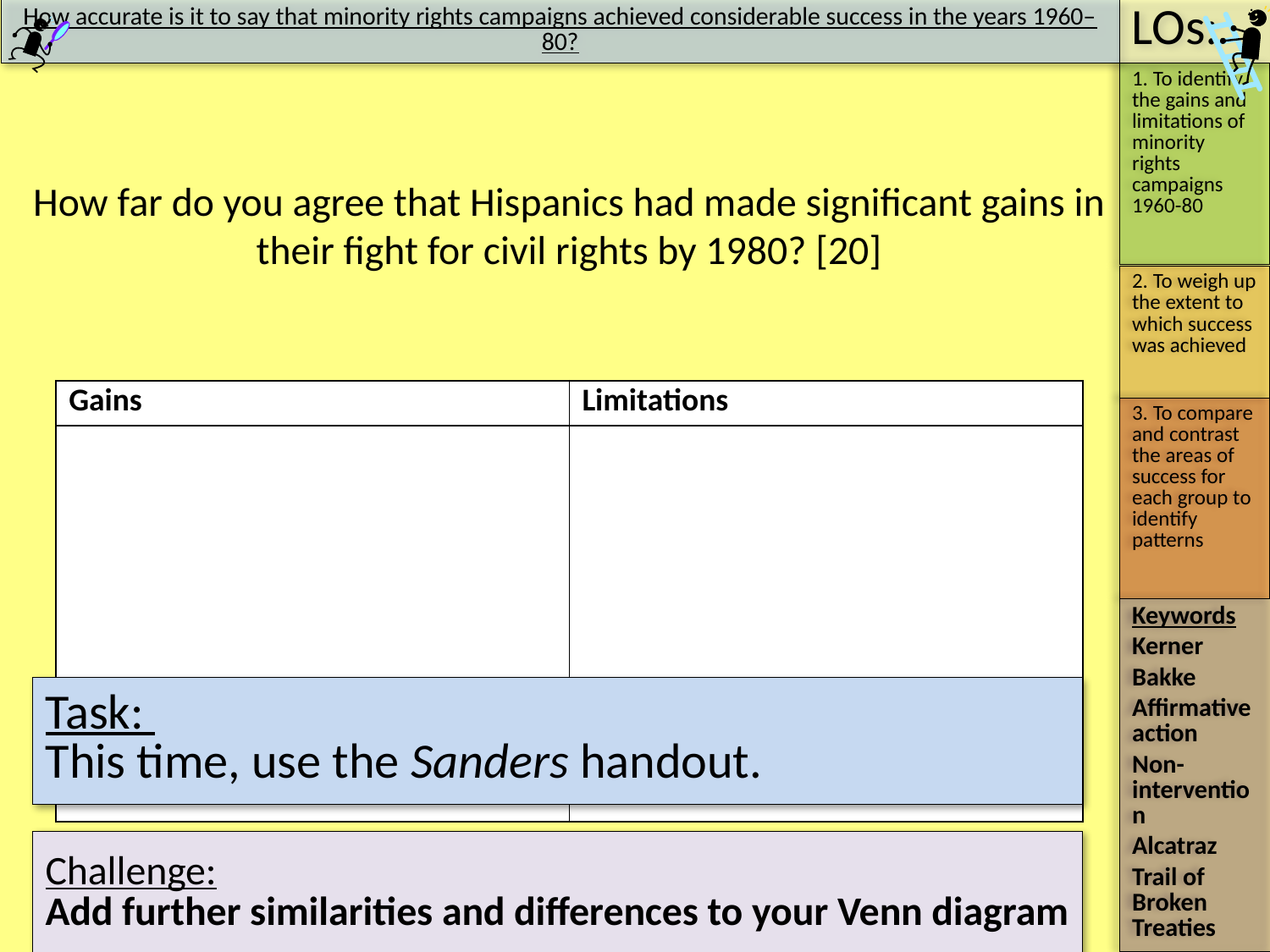

# How far do you agree that Hispanics had made significant gains in their fight for civil rights by 1980? [20]
| Gains | Limitations |
| --- | --- |
|  |  |
Task:
This time, use the Sanders handout.
Challenge:
Add further similarities and differences to your Venn diagram